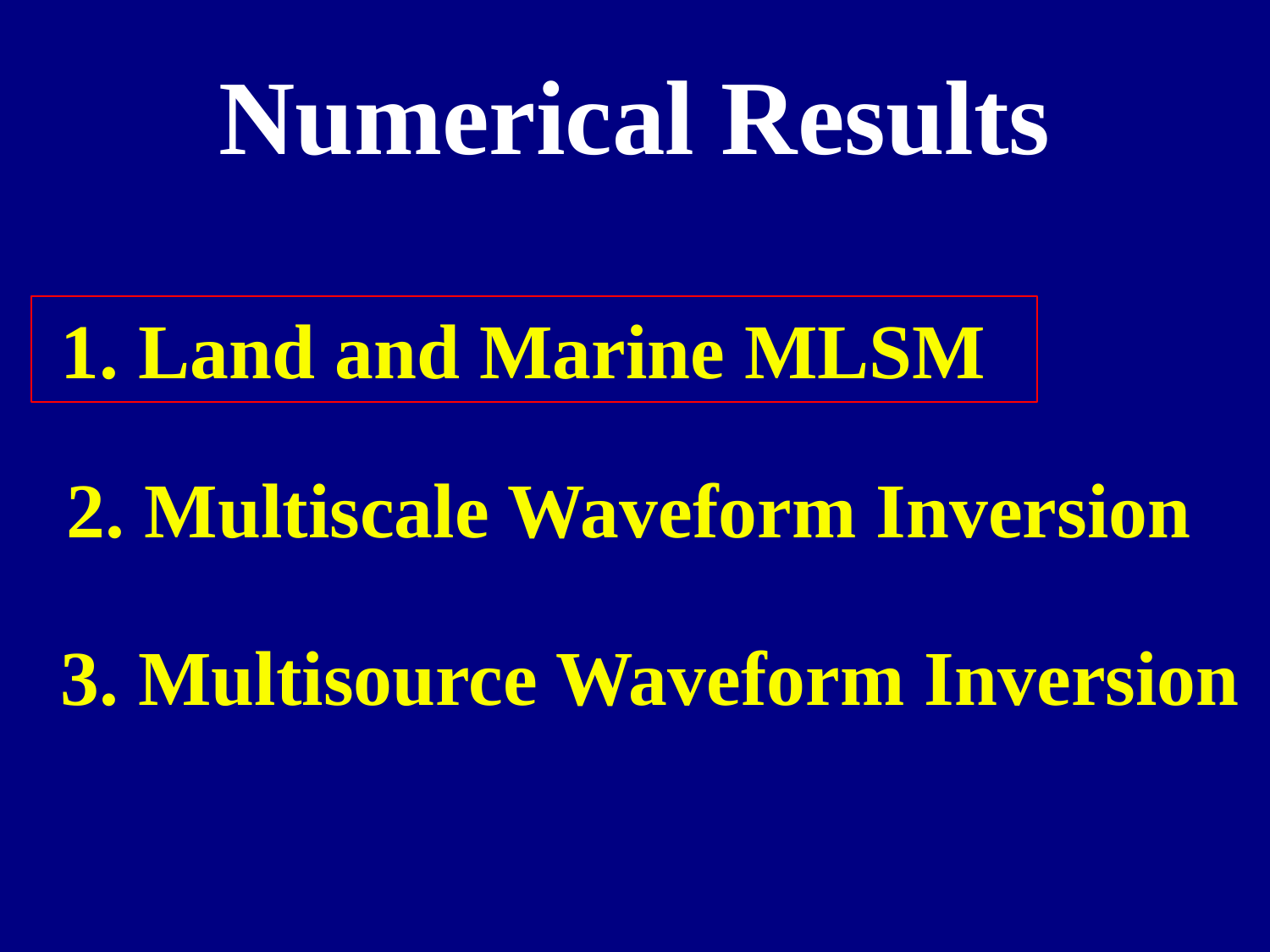

Numerical Results
1. Land and Marine MLSM

2. Multiscale Waveform Inversion

3. Multisource Waveform Inversion